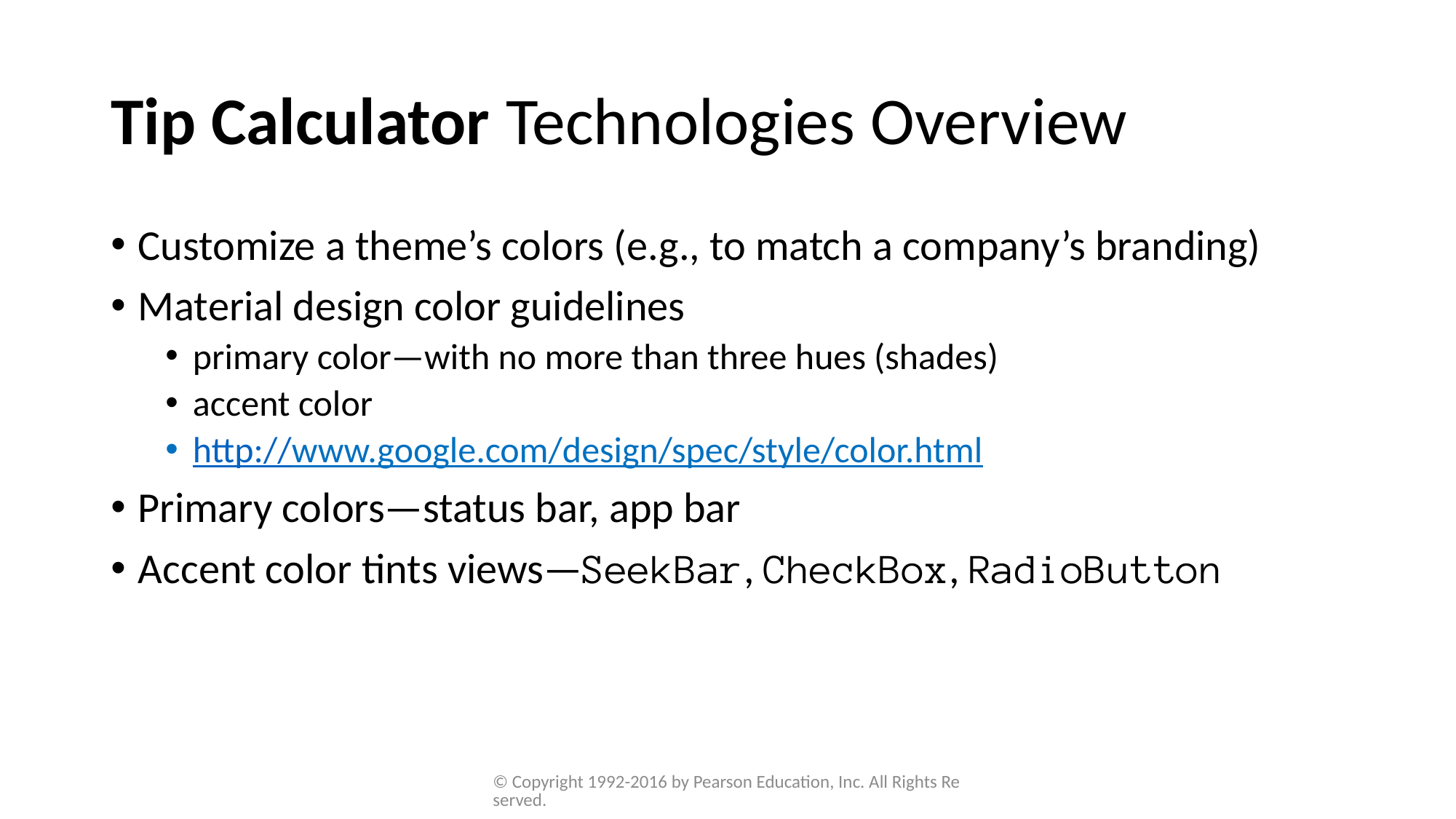

# Tip Calculator Technologies Overview
Customize a theme’s colors (e.g., to match a company’s branding)
Material design color guidelines
primary color—with no more than three hues (shades)
accent color
http://www.google.com/design/spec/style/color.html
Primary colors—status bar, app bar
Accent color tints views—SeekBar, CheckBox, RadioButton
© Copyright 1992-2016 by Pearson Education, Inc. All Rights Reserved.